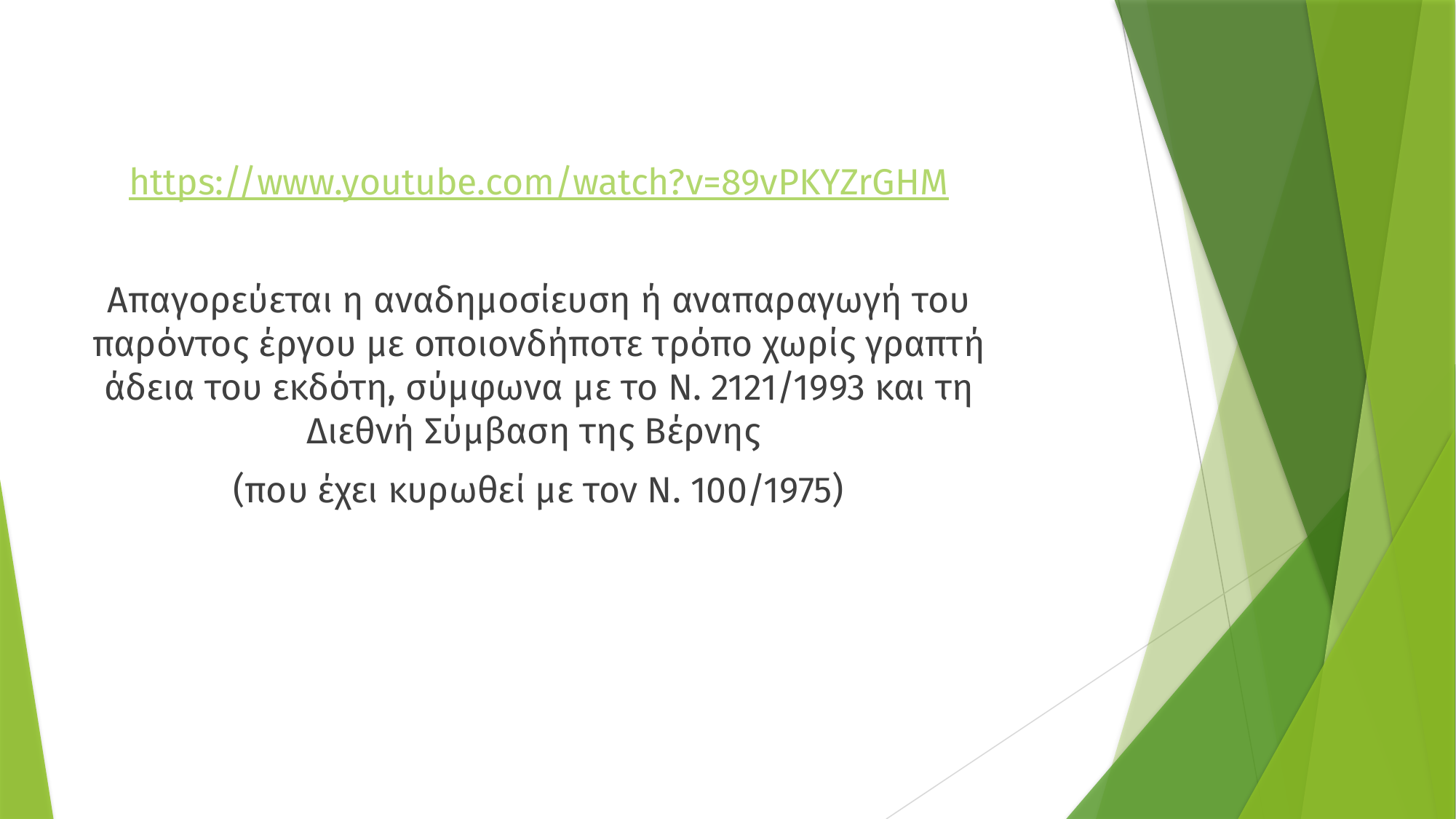

https://www.youtube.com/watch?v=89vPKYZrGHM

Απαγορεύεται η αναδημοσίευση ή αναπαραγωγή του παρόντος έργου με οποιονδήποτε τρόπο χωρίς γραπτή άδεια του εκδότη, σύμφωνα με το Ν. 2121/1993 και τη Διεθνή Σύμβαση της Βέρνης
(που έχει κυρωθεί με τον Ν. 100/1975)